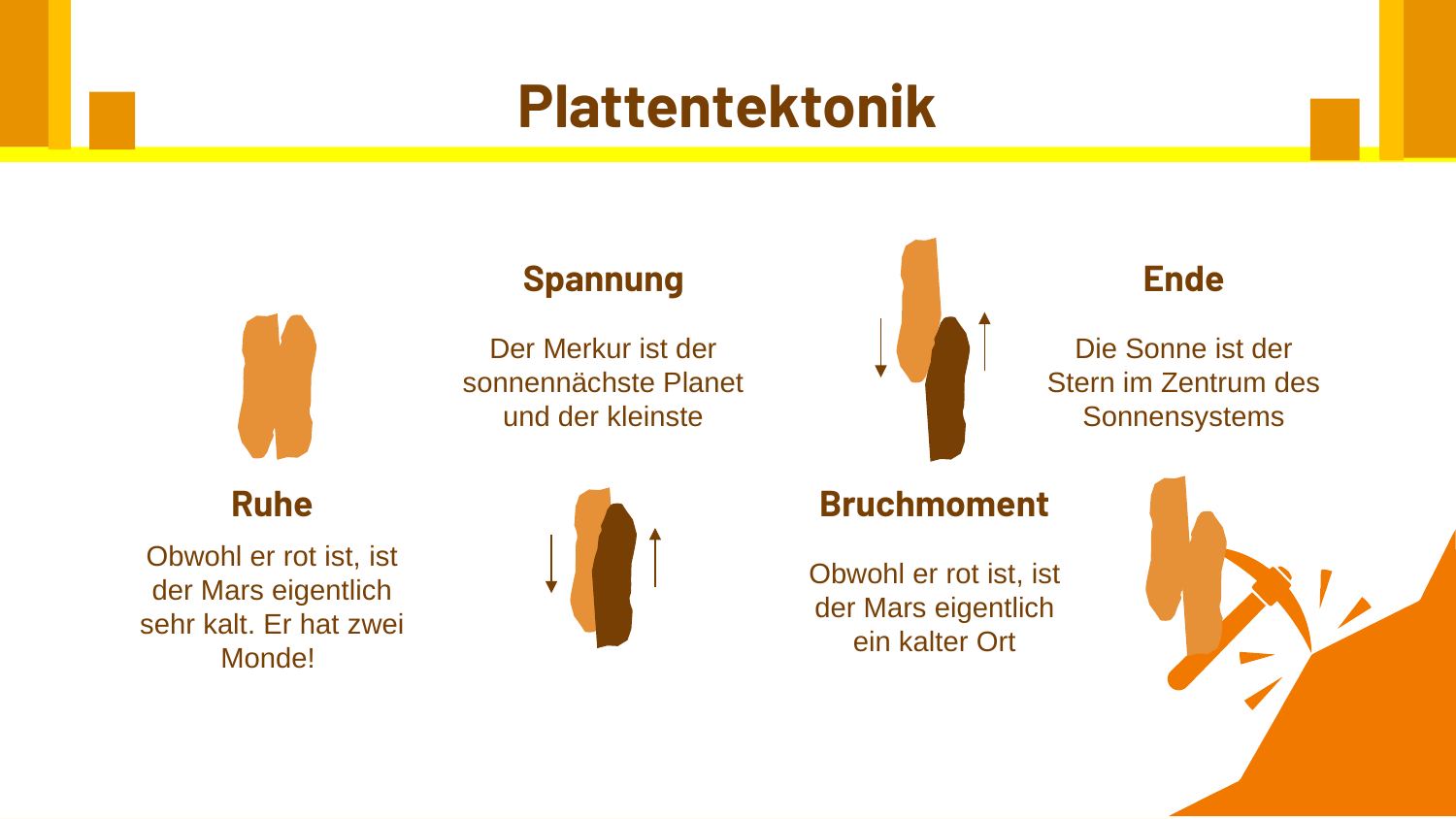

# Plattentektonik
Spannung
Ende

Der Merkur ist der sonnennächste Planet und der kleinste
Die Sonne ist der Stern im Zentrum des Sonnensystems

Bruchmoment
Ruhe

Obwohl er rot ist, ist der Mars eigentlich ein kalter Ort
Obwohl er rot ist, ist der Mars eigentlich sehr kalt. Er hat zwei Monde!